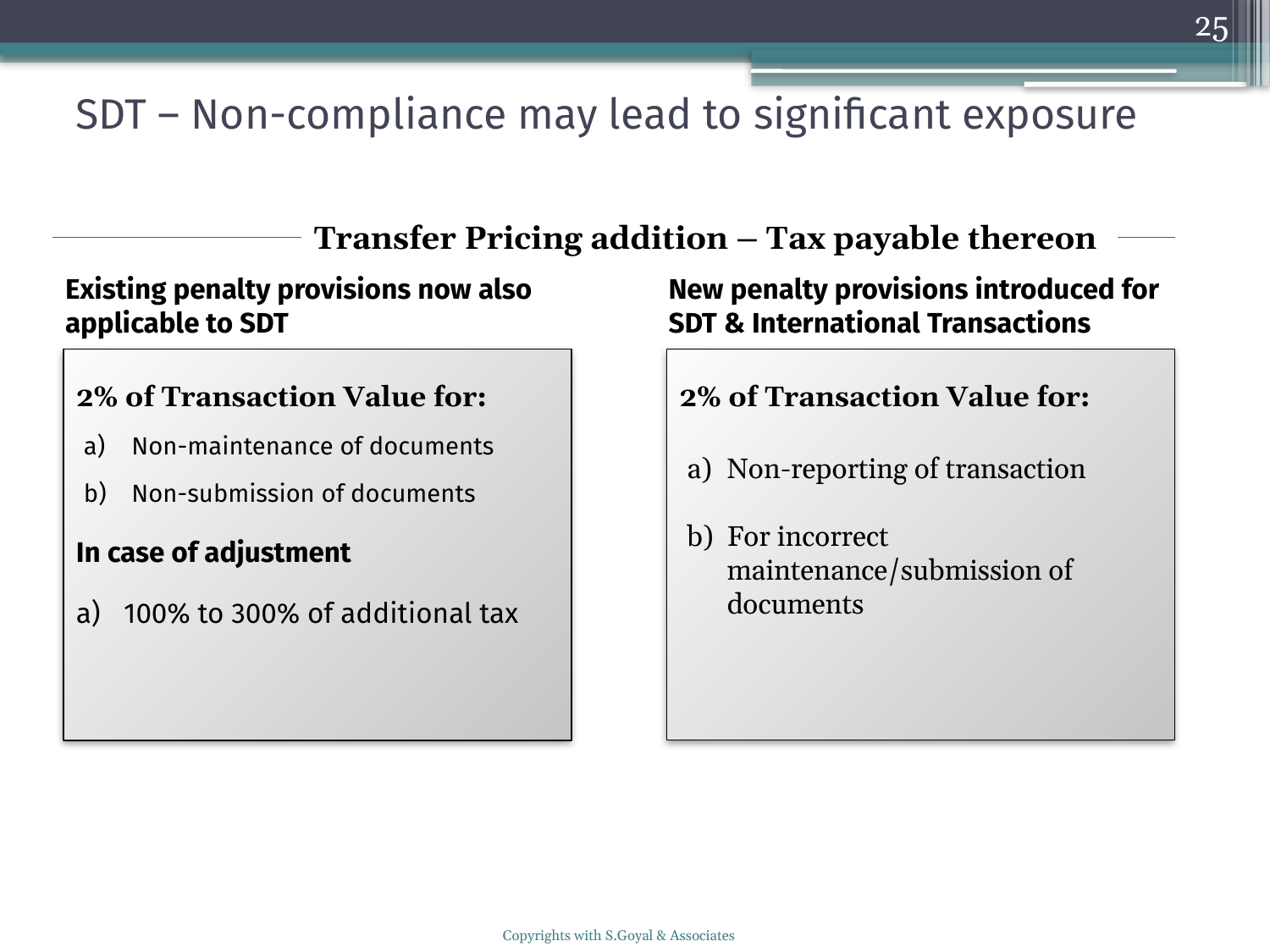

25
# SDT – Non-compliance may lead to significant exposure
Transfer Pricing addition – Tax payable thereon

Existing penalty provisions now also applicable to SDT
New penalty provisions introduced for SDT & International Transactions
2% of Transaction Value for:
Non-maintenance of documents
Non-submission of documents
In case of adjustment
100% to 300% of additional tax
2% of Transaction Value for:

Non-reporting of transaction

For incorrect maintenance/submission of documents

Copyrights with S.Goyal & Associates